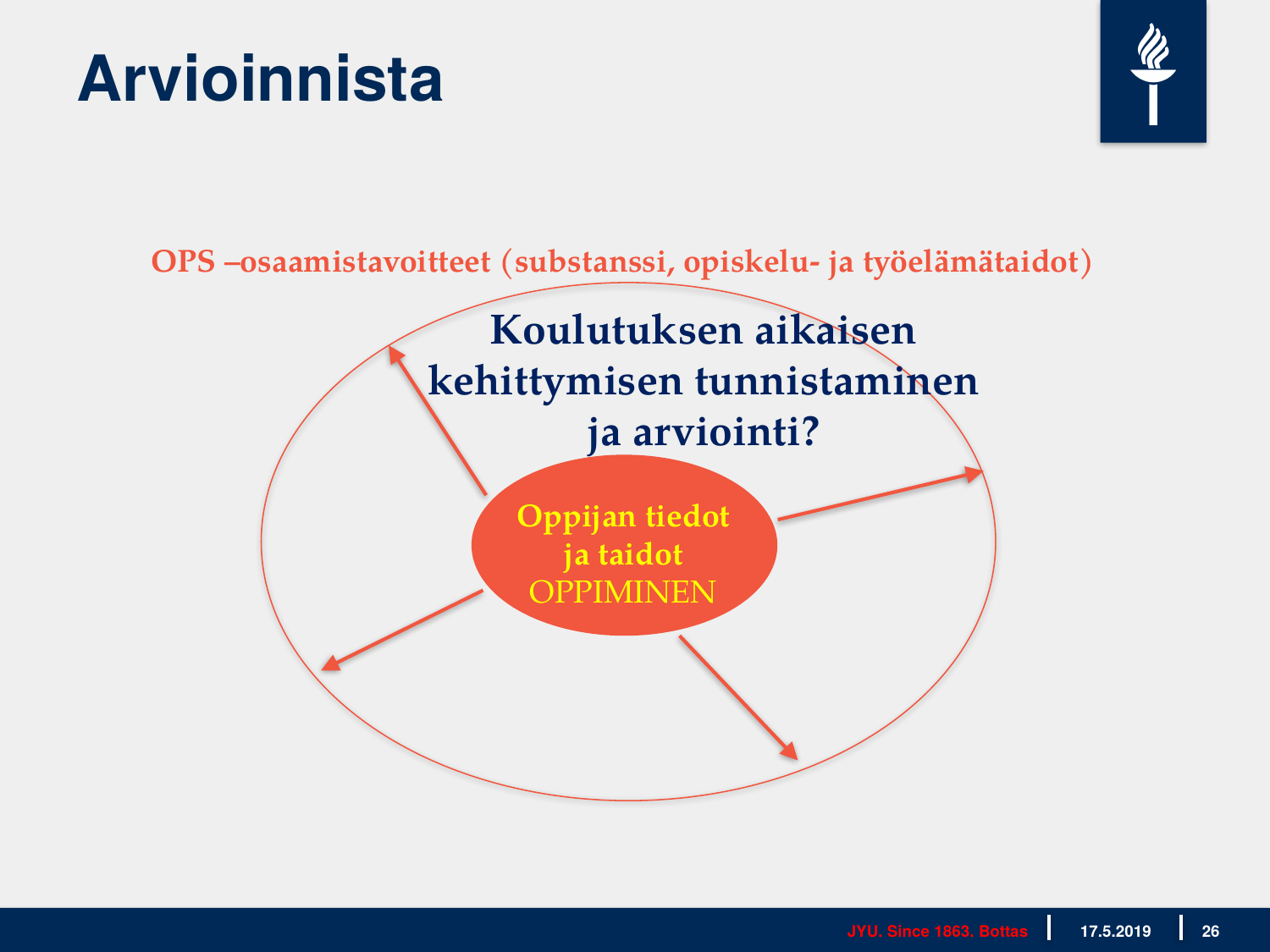

Arvioinnista
OPS –osaamistavoitteet (substanssi, opiskelu- ja työelämätaidot)

Koulutuksen aikaisen kehittymisen tunnistaminen ja arviointi?

Oppijan tiedot ja taidot
OPPIMINEN

JYU. Since 1863. Bottas
17.5.2019
26